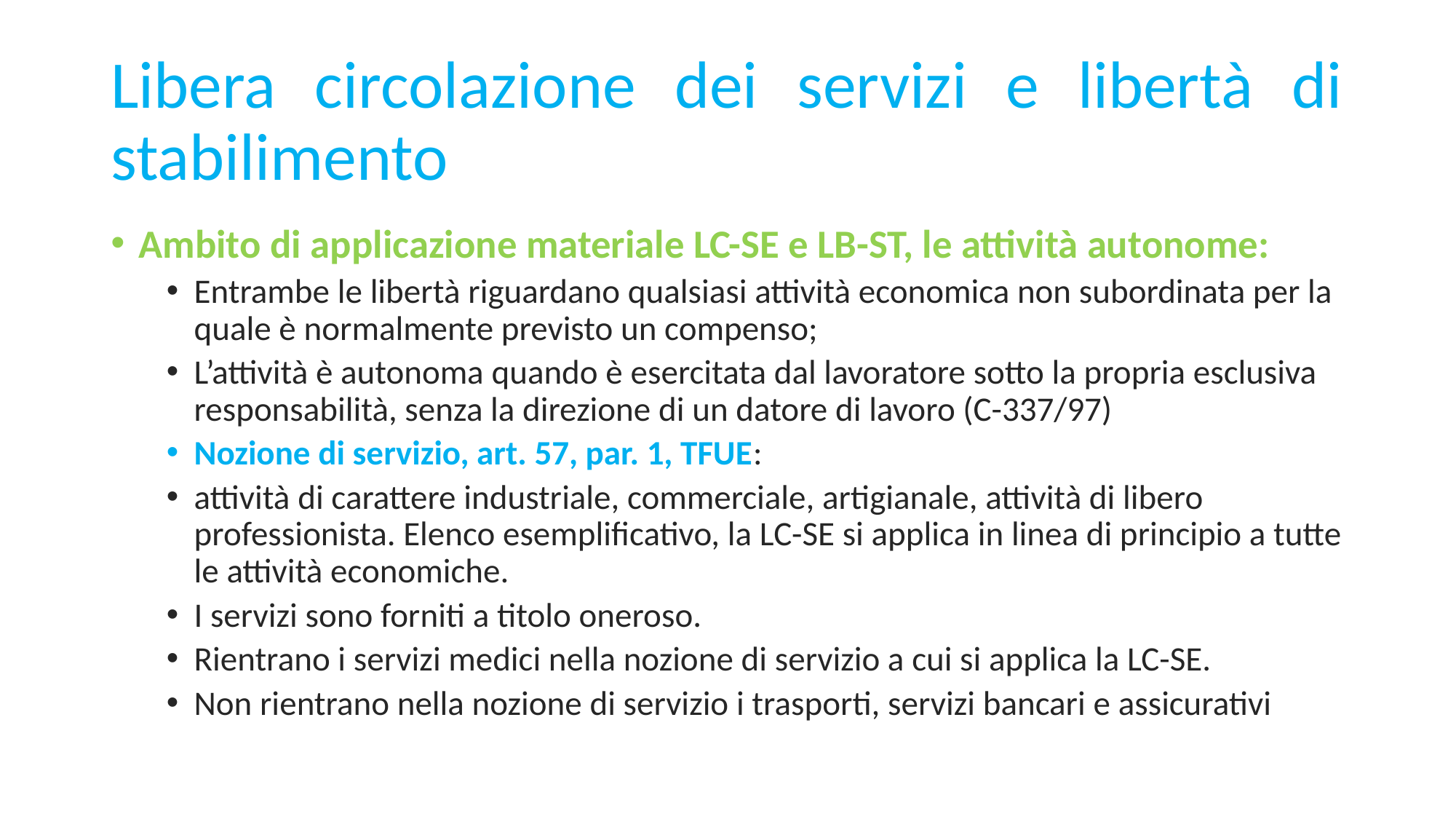

# Libera circolazione dei servizi e libertà di stabilimento
Ambito di applicazione materiale LC-SE e LB-ST, le attività autonome:
Entrambe le libertà riguardano qualsiasi attività economica non subordinata per la quale è normalmente previsto un compenso;
L’attività è autonoma quando è esercitata dal lavoratore sotto la propria esclusiva responsabilità, senza la direzione di un datore di lavoro (C-337/97)
Nozione di servizio, art. 57, par. 1, TFUE:
attività di carattere industriale, commerciale, artigianale, attività di libero professionista. Elenco esemplificativo, la LC-SE si applica in linea di principio a tutte le attività economiche.
I servizi sono forniti a titolo oneroso.
Rientrano i servizi medici nella nozione di servizio a cui si applica la LC-SE.
Non rientrano nella nozione di servizio i trasporti, servizi bancari e assicurativi